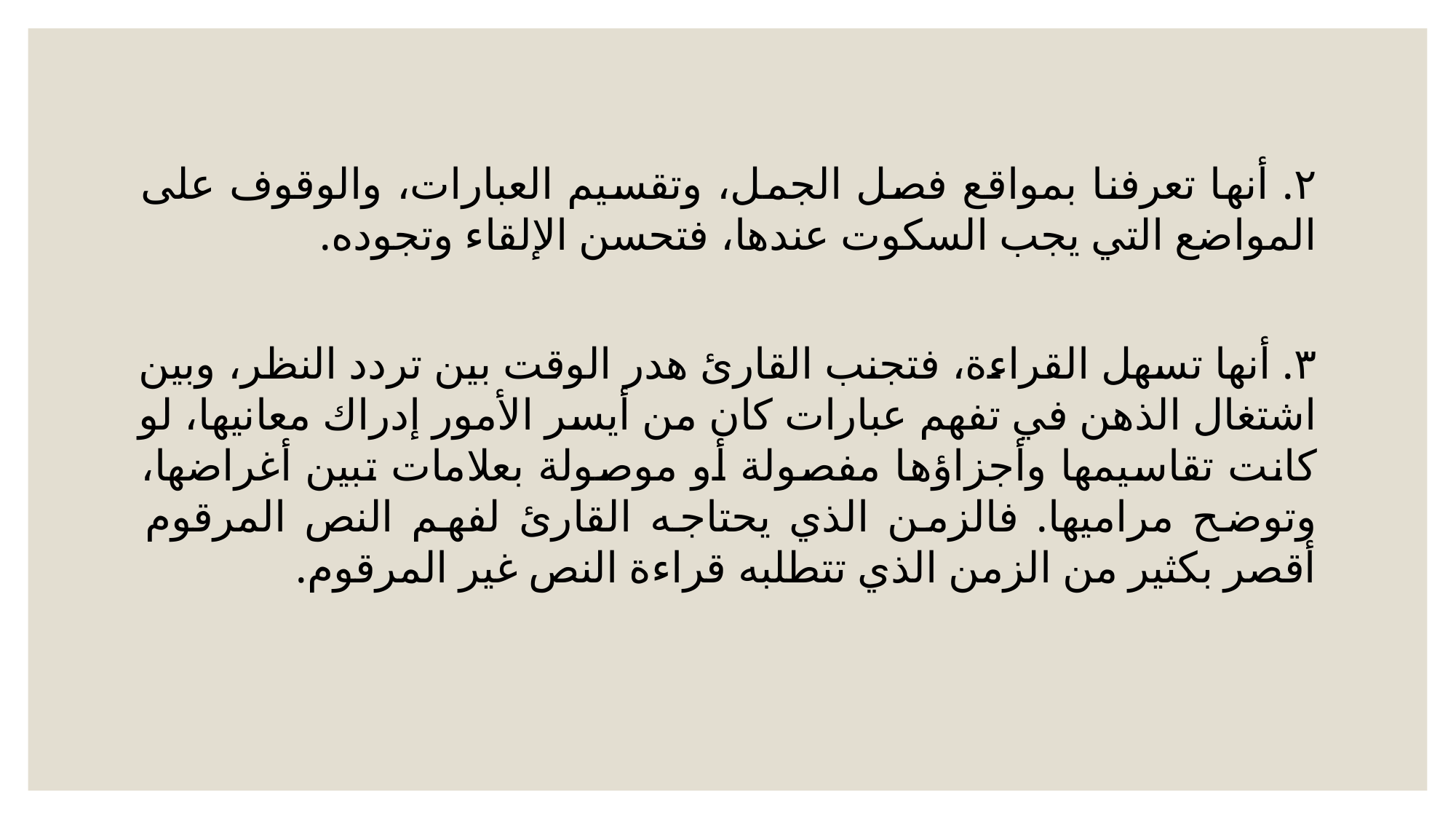

٢. أنها تعرفنا بمواقع فصل الجمل، وتقسيم العبارات، والوقوف على المواضع التي يجب السكوت عندها، فتحسن الإلقاء وتجوده.

٣. أنها تسهل القراءة، فتجنب القارئ هدر الوقت بين تردد النظر، وبين اشتغال الذهن في تفهم عبارات كان من أيسر الأمور إدراك معانيها، لو كانت تقاسيمها وأجزاؤها مفصولة أو موصولة بعلامات تبين أغراضها، وتوضح مراميها. فالزمن الذي يحتاجه القارئ لفهم النص المرقوم أقصر بكثير من الزمن الذي تتطلبه قراءة النص غير المرقوم.